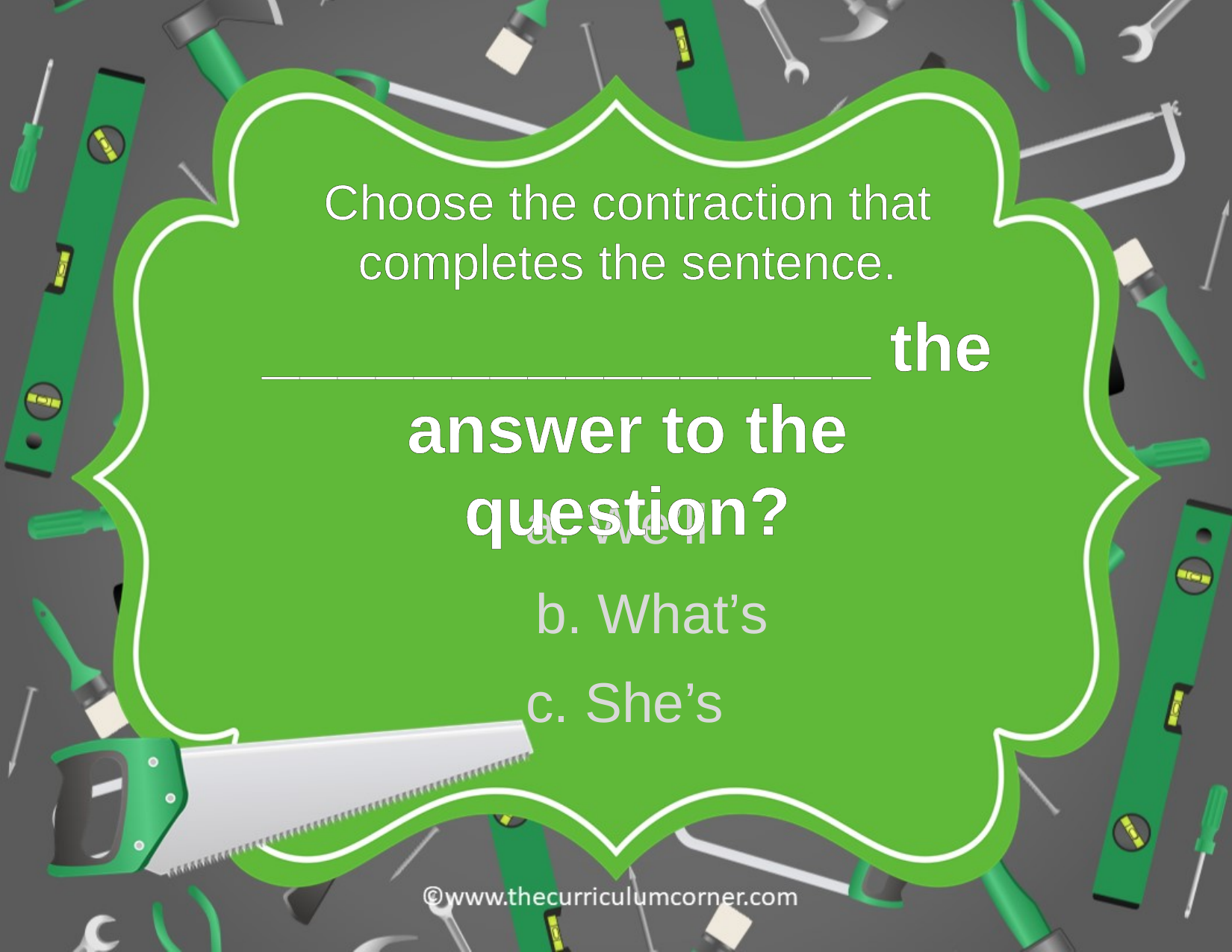

Choose the contraction that completes the sentence.
________________ the answer to the question?
We’ll
b. What’s
c. She’s